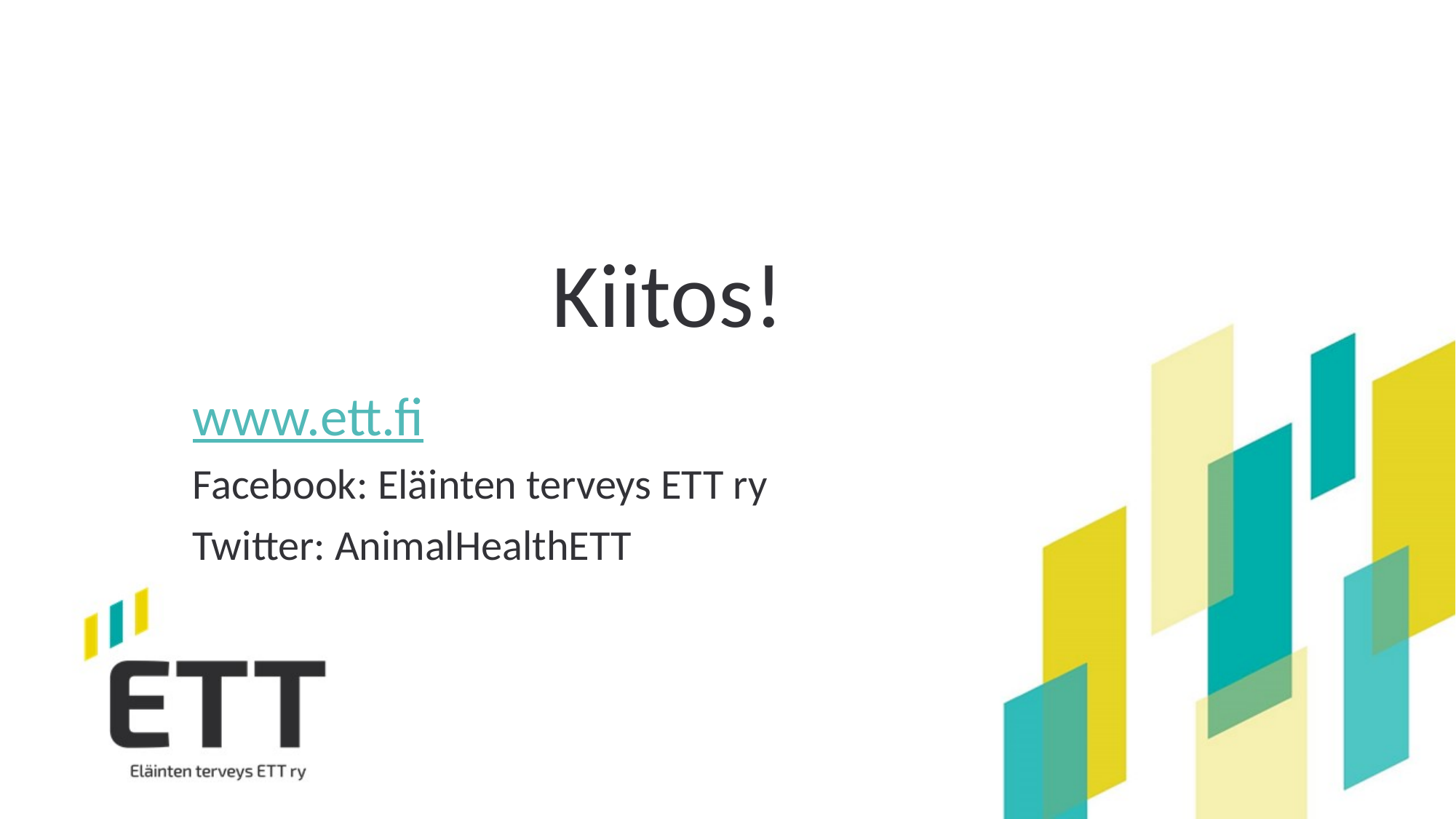

# Kiitos!
www.ett.fi
Facebook: Eläinten terveys ETT ry
Twitter: AnimalHealthETT